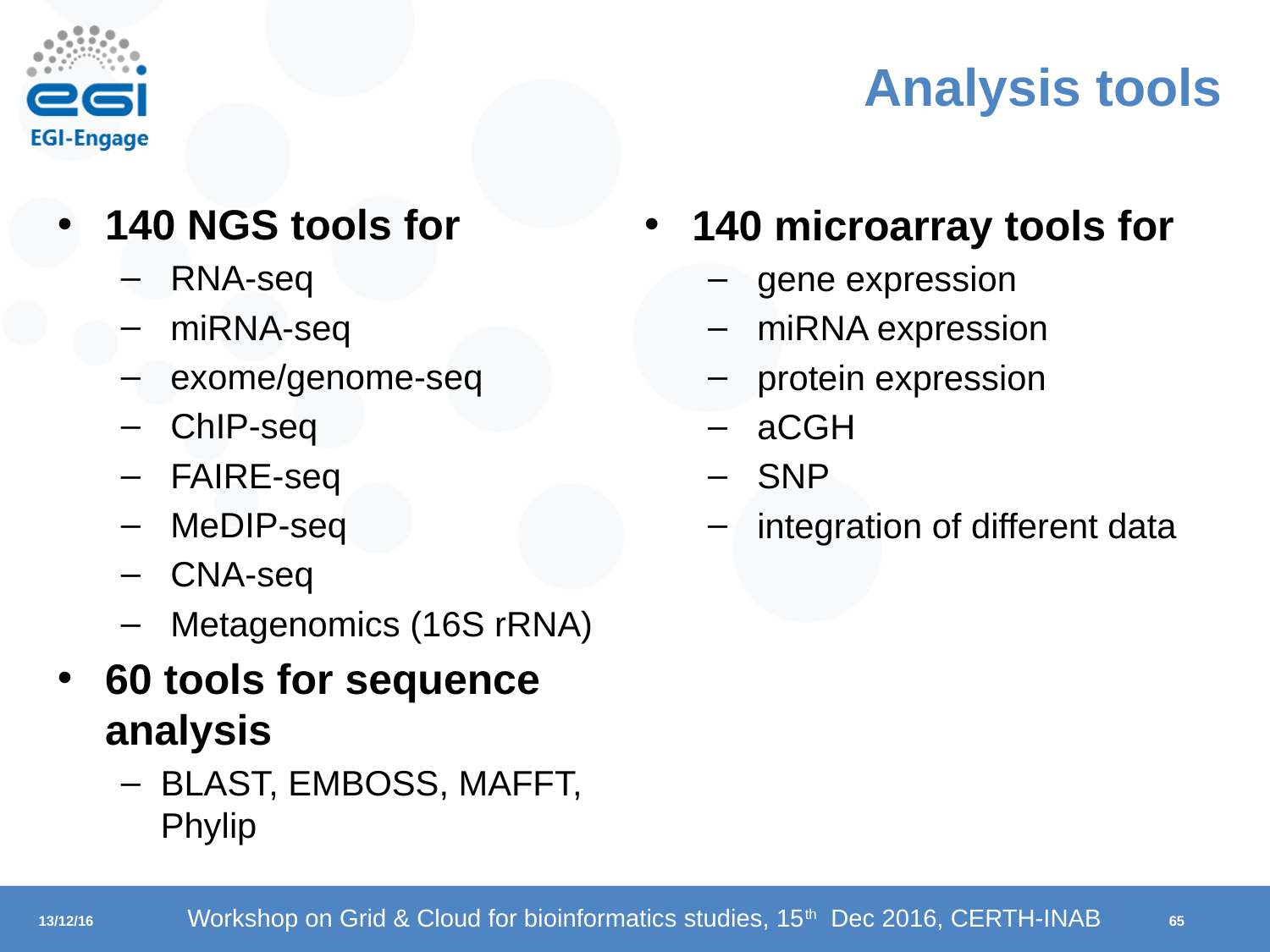

Analysis tools
140 NGS tools for
 RNA-seq
 miRNA-seq
 exome/genome-seq
 ChIP-seq
 FAIRE-seq
 MeDIP-seq
 CNA-seq
 Metagenomics (16S rRNA)
60 tools for sequence analysis
BLAST, EMBOSS, MAFFT, Phylip
140 microarray tools for
 gene expression
 miRNA expression
 protein expression
 aCGH
 SNP
 integration of different data
Workshop on Grid & Cloud for bioinformatics studies, 15th  Dec 2016, CERTH-INAB